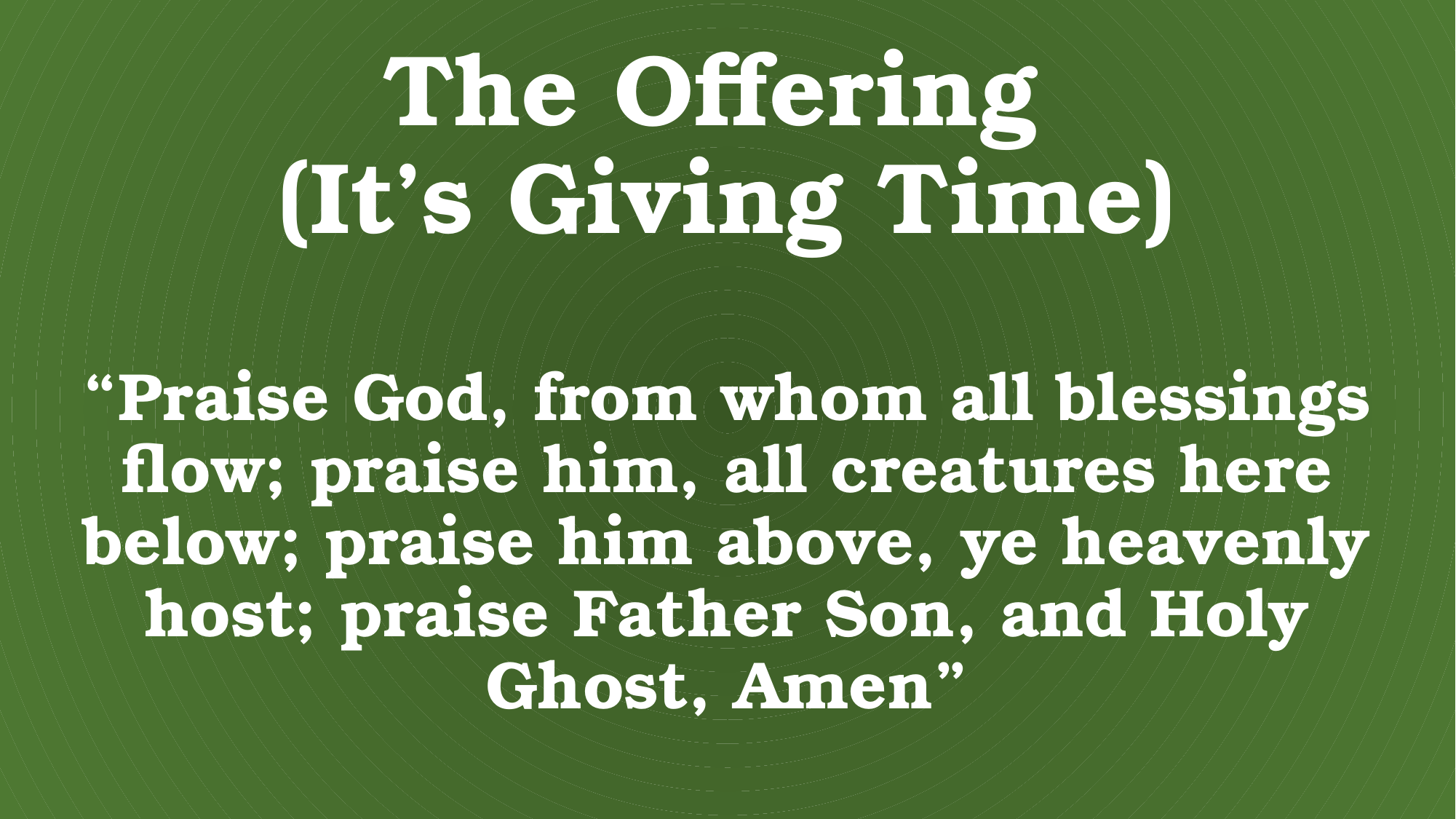

# The Offering (It’s Giving Time) “Praise God, from whom all blessings flow; praise him, all creatures here below; praise him above, ye heavenly host; praise Father Son, and Holy Ghost, Amen”